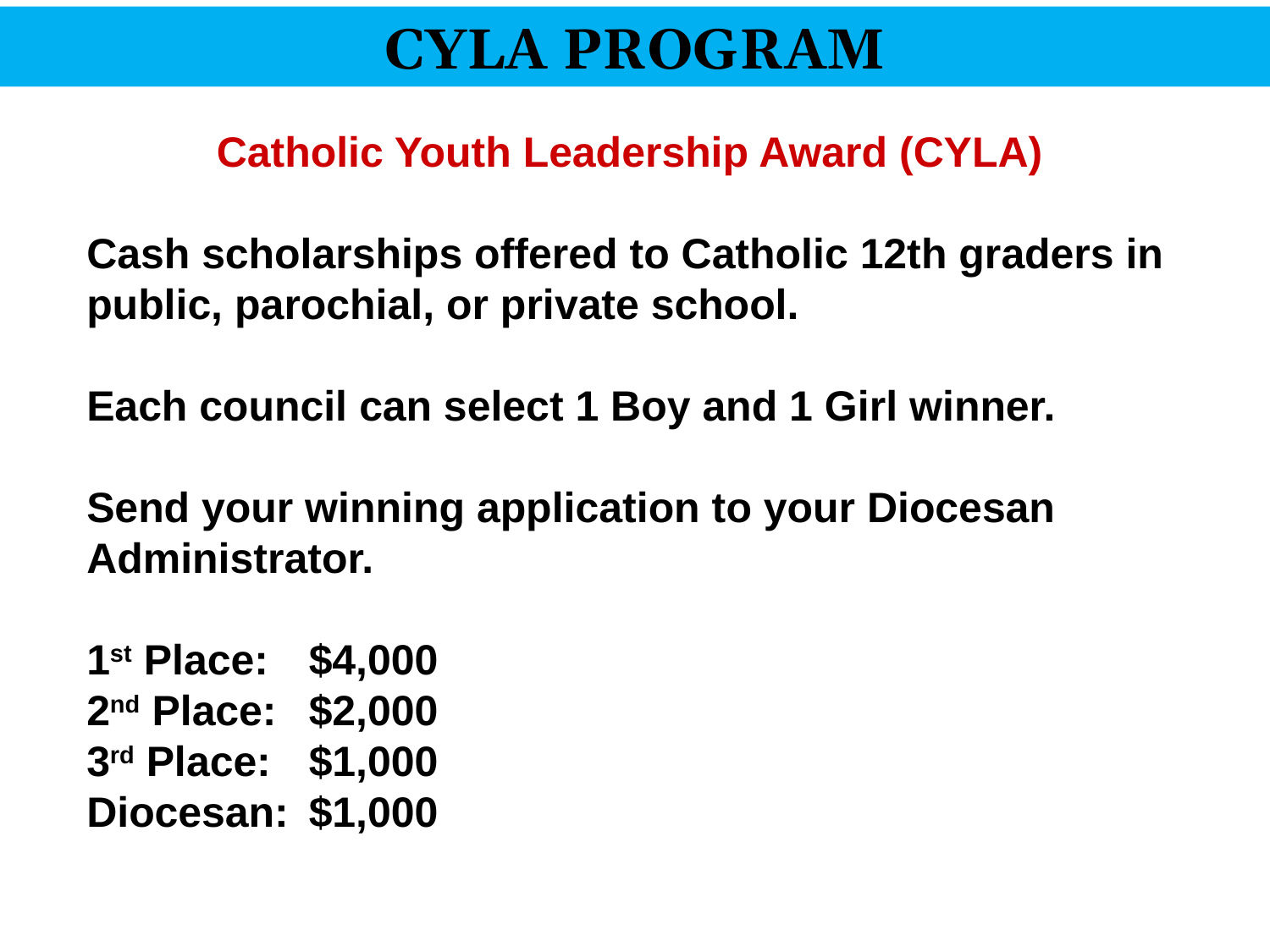

CYLA PROGRAM
Catholic Youth Leadership Award (CYLA)

Cash scholarships offered to Catholic 12th graders in public, parochial, or private school.

Each council can select 1 Boy and 1 Girl winner.

Send your winning application to your Diocesan Administrator.

1st Place:	$4,000
2nd Place:	$2,000
3rd Place:	$1,000
Diocesan:	$1,000